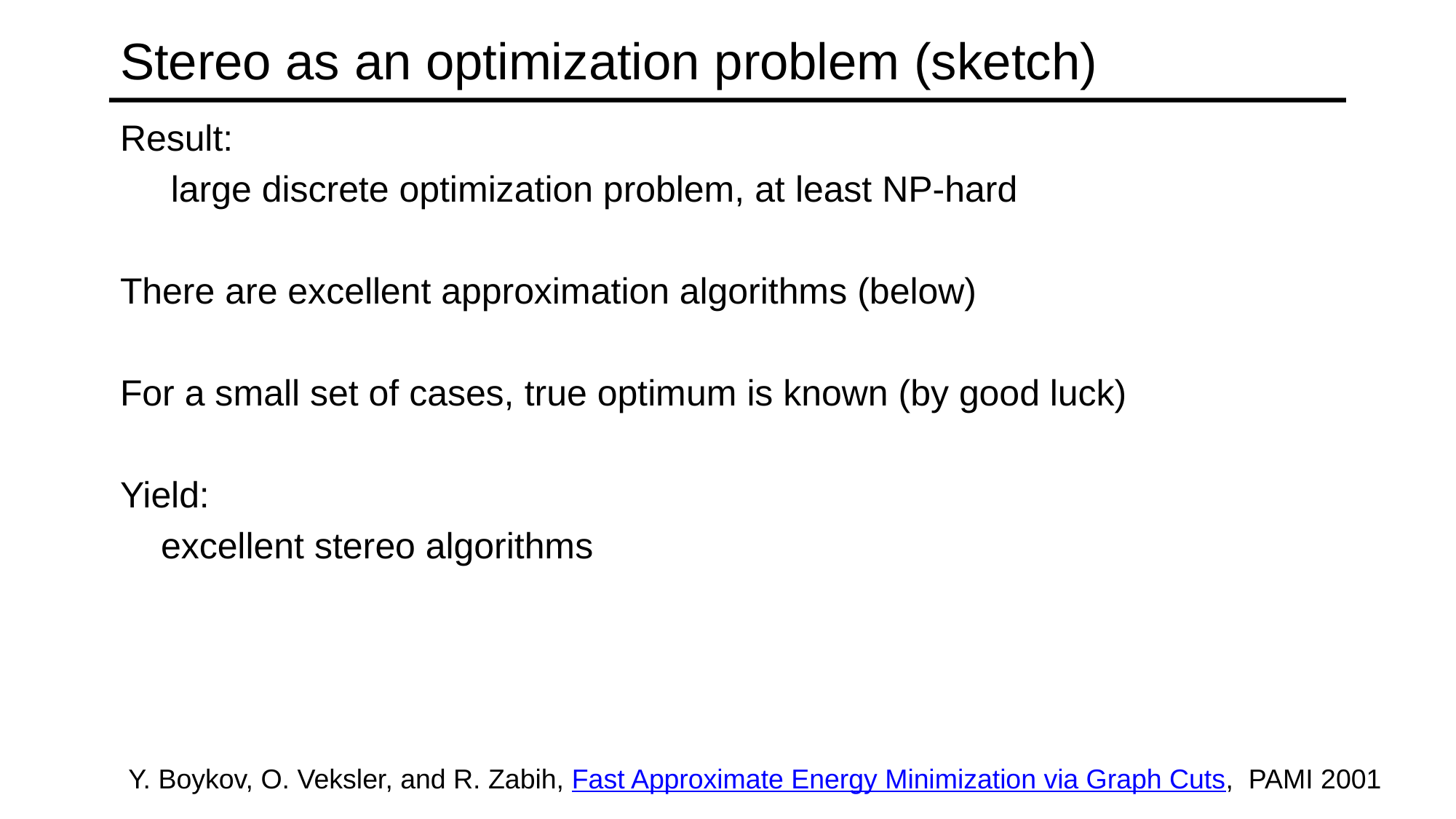

# Stereo as an optimization problem (sketch)
Result:
     large discrete optimization problem, at least NP-hard

There are excellent approximation algorithms (below)

For a small set of cases, true optimum is known (by good luck)

Yield:
    excellent stereo algorithms
Y. Boykov, O. Veksler, and R. Zabih, Fast Approximate Energy Minimization via Graph Cuts,  PAMI 2001